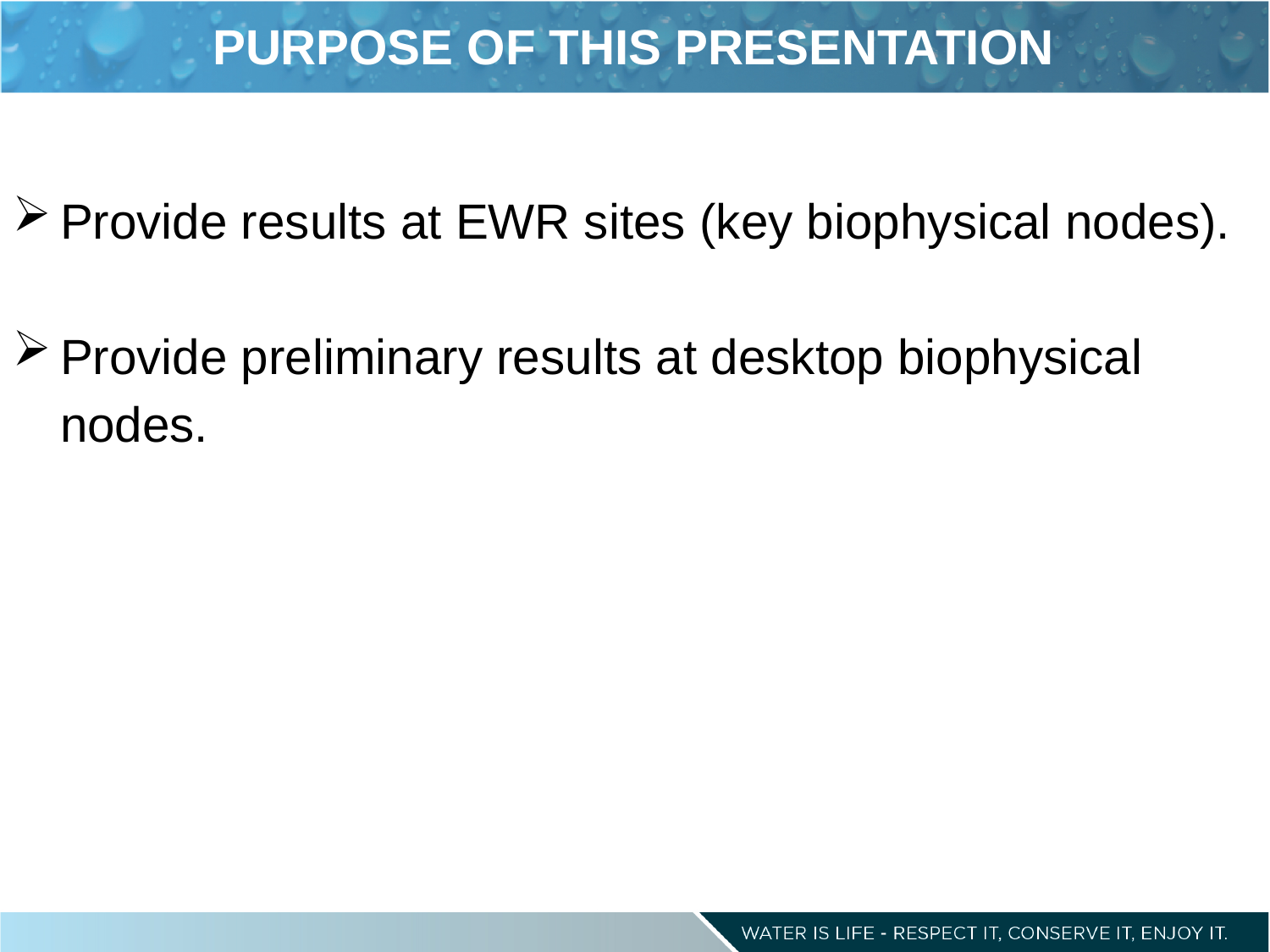

PURPOSE OF THIS PRESENTATION
Provide results at EWR sites (key biophysical nodes).

Provide preliminary results at desktop biophysical nodes.